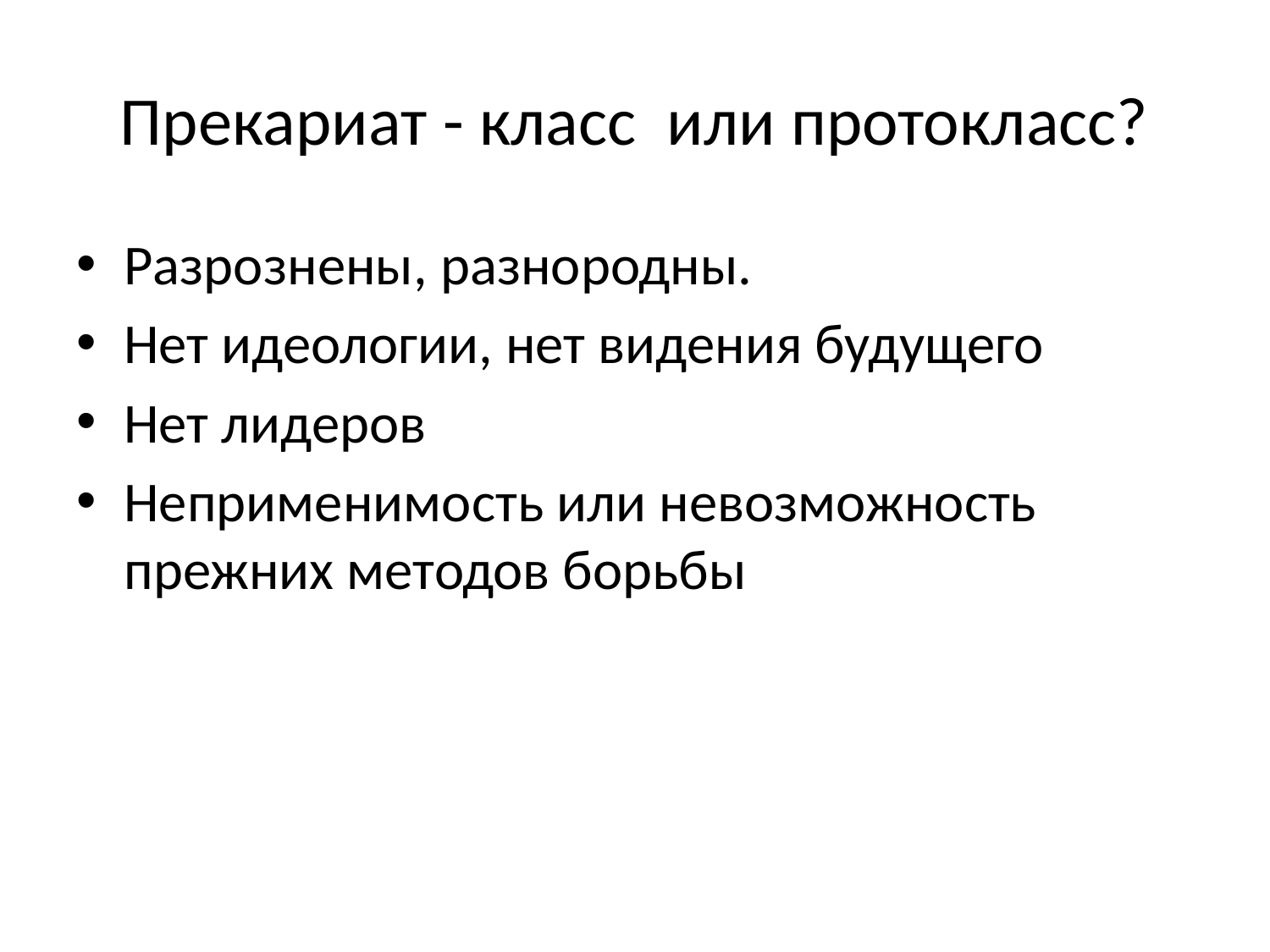

Прекариат - класс  или протокласс?
Разрознены, разнородны.
Нет идеологии, нет видения будущего
Нет лидеров
Неприменимость или невозможность  прежних методов борьбы